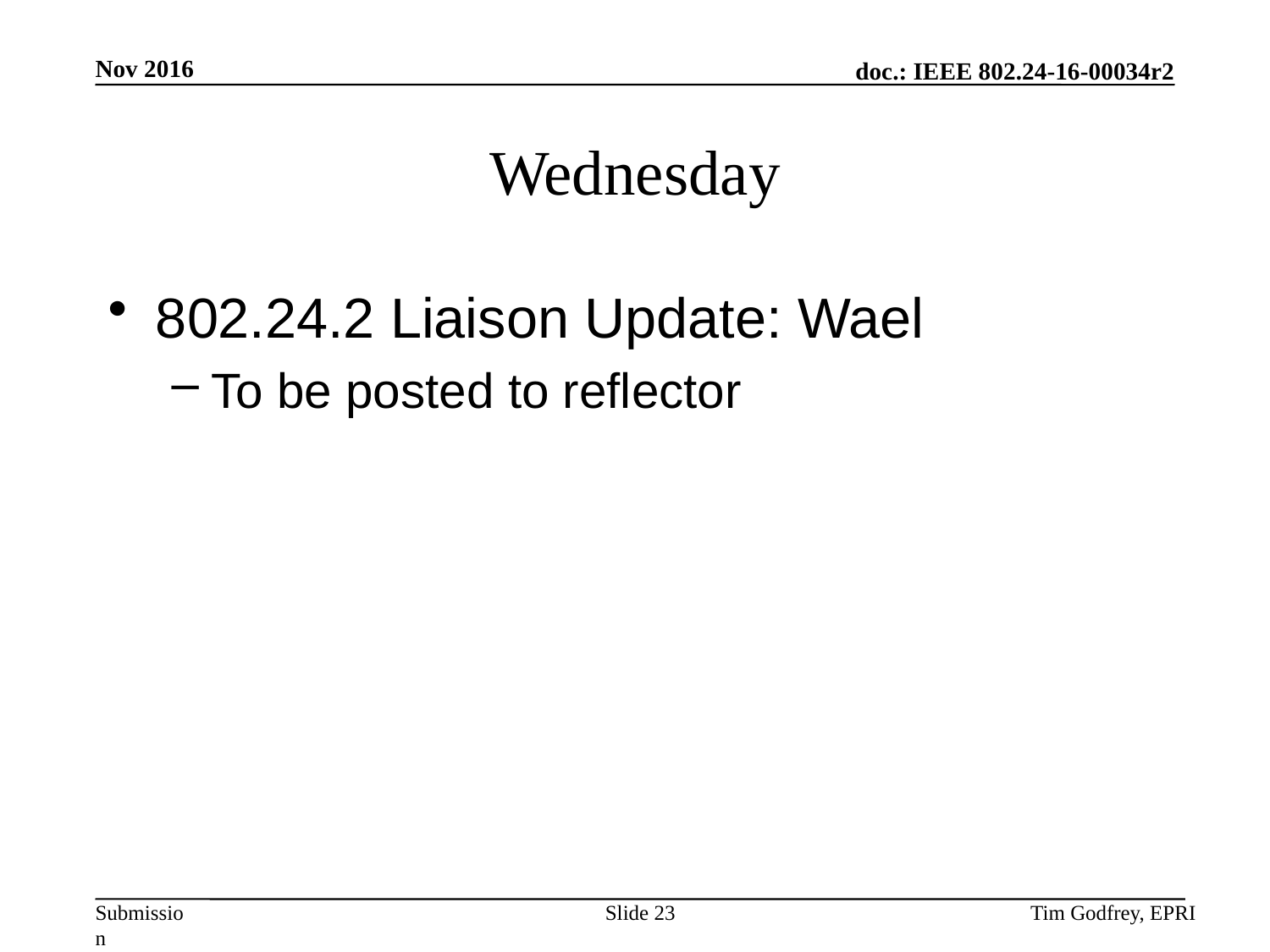

# Wednesday
802.24.2 Liaison Update: Wael
To be posted to reflector
Slide 23
Tim Godfrey, EPRI